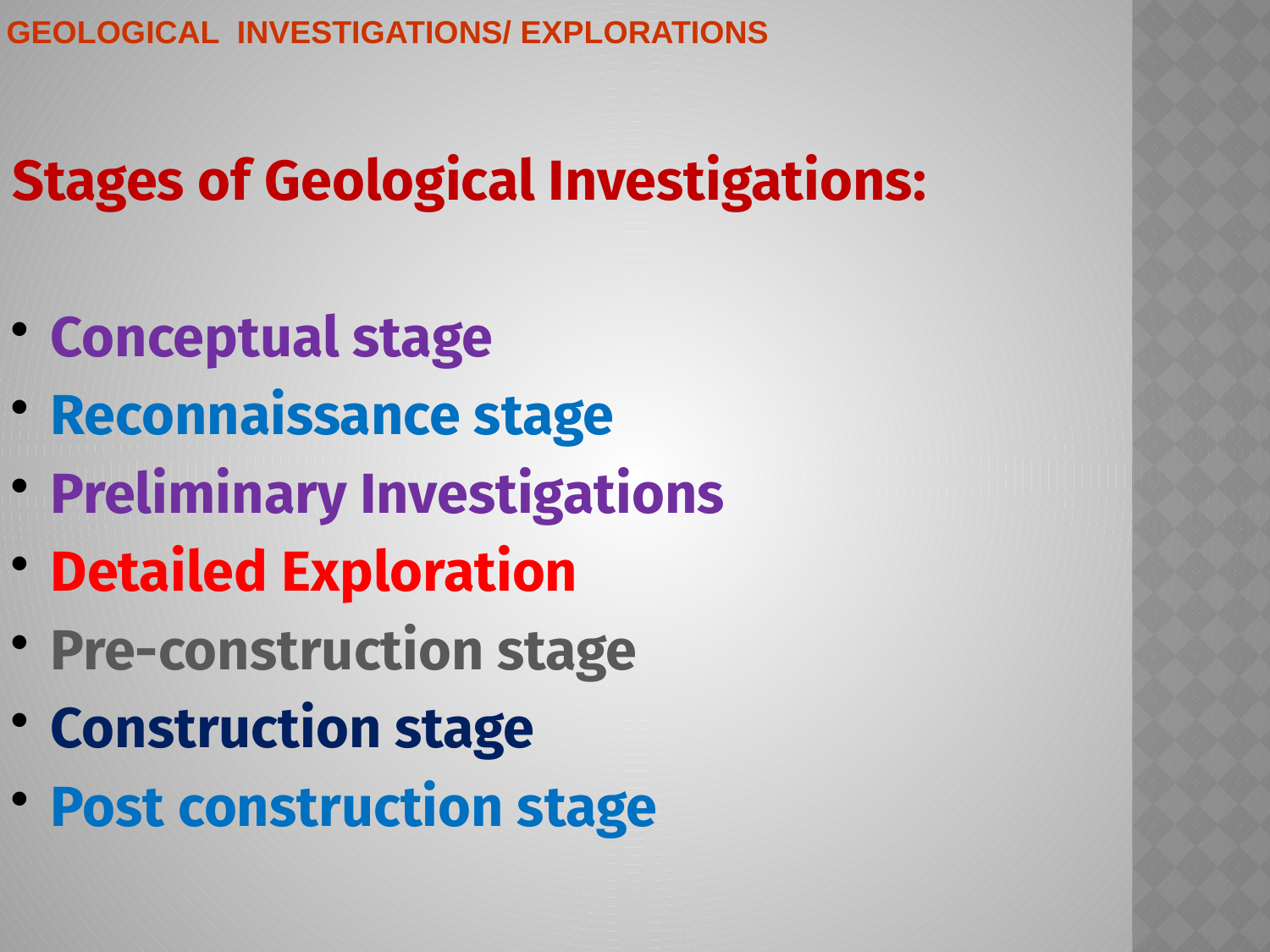

# Geological  Investigations/ Explorations
Stages of Geological Investigations:

Conceptual stage
Reconnaissance stage
Preliminary Investigations
Detailed Exploration
Pre-construction stage
Construction stage
Post construction stage